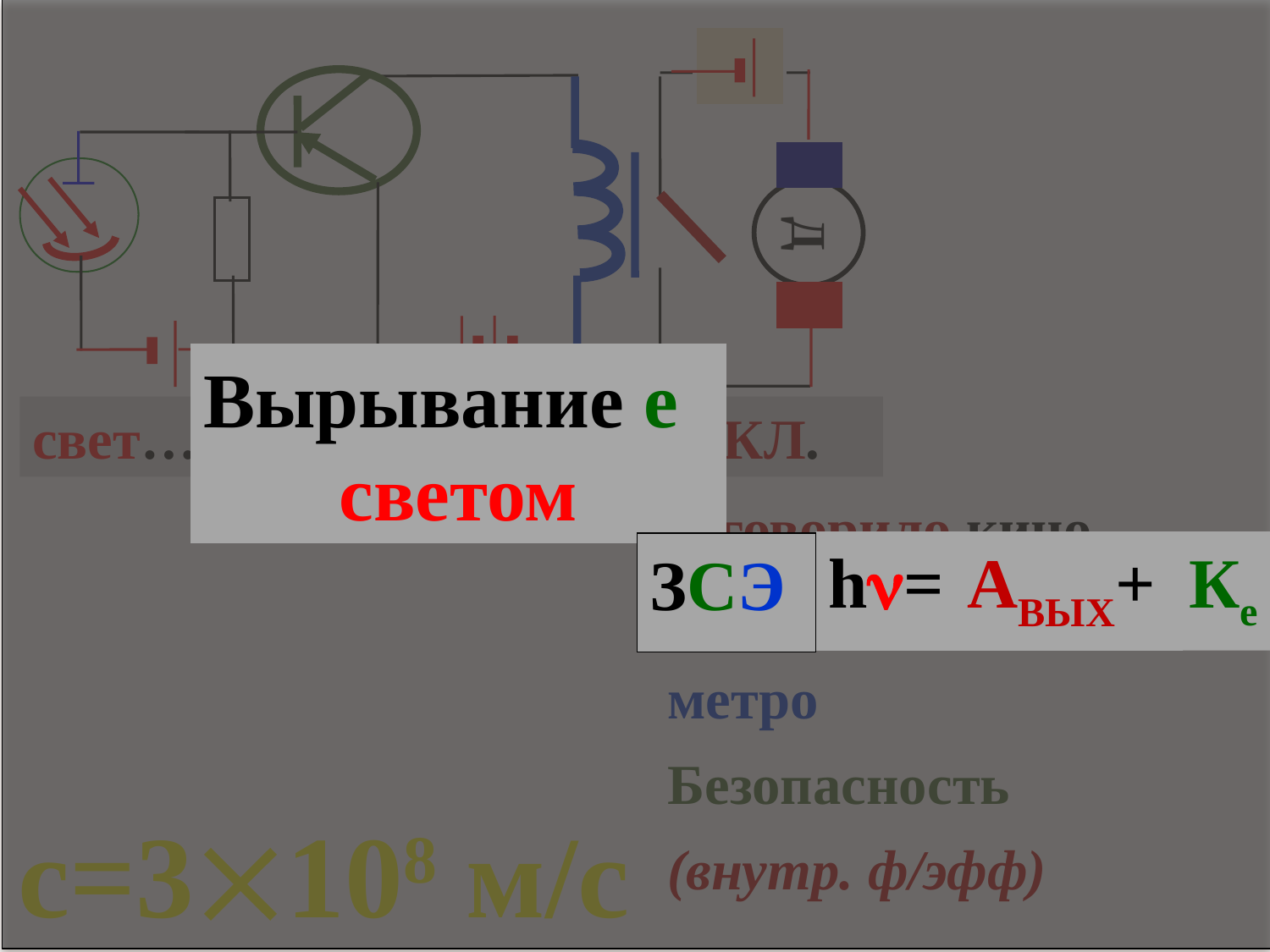

c=3×108 м/с
Вырывание е
светом
Ке
hν=
АВЫХ+
ЗСЭ

Д

свет…отпирается… реле ВКЛ.
заговорило кино
маяки
метро
Безопасность
(внутр. ф/эфф)